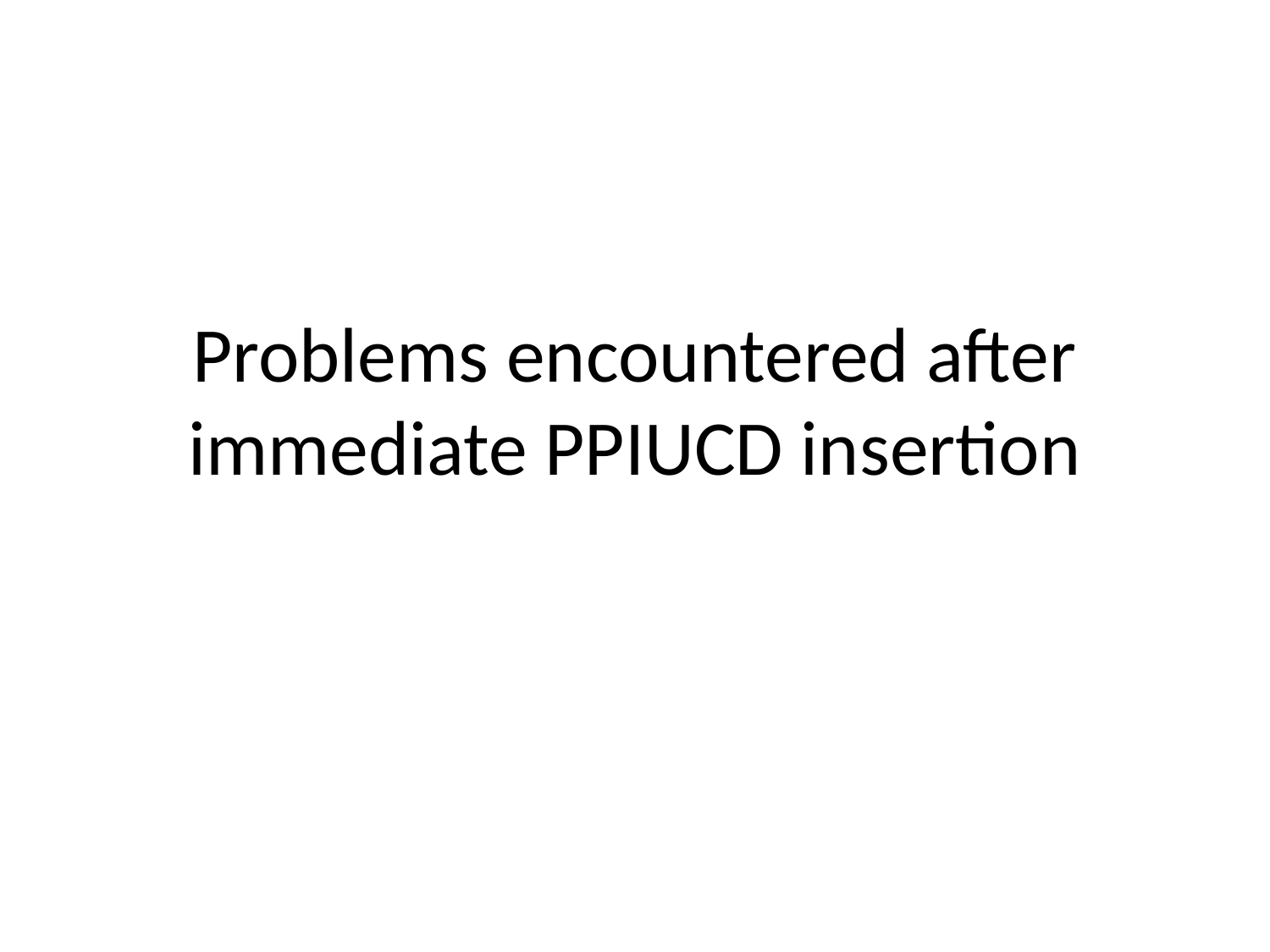

# Problems encountered after immediate PPIUCD insertion